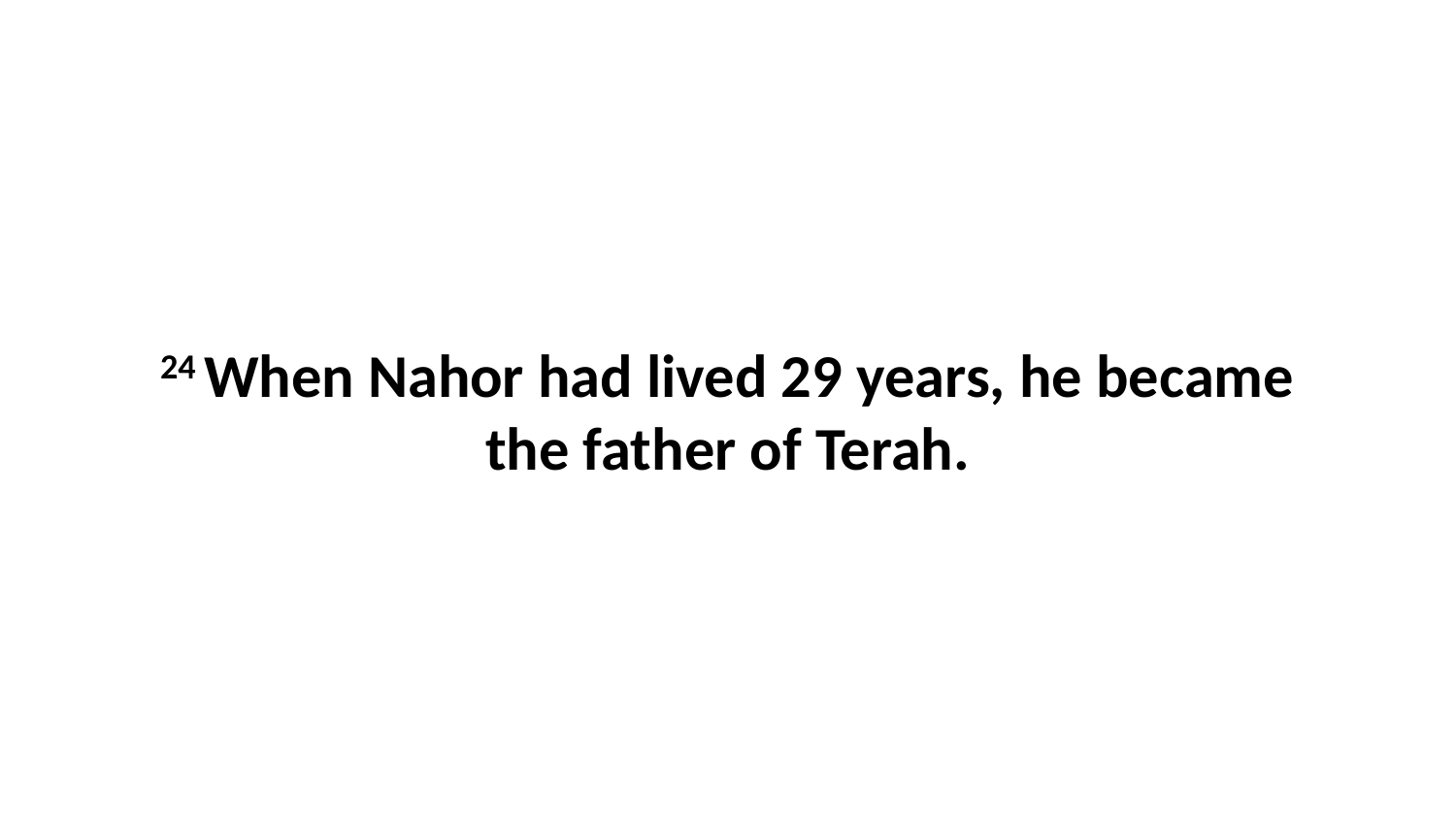

24 When Nahor had lived 29 years, he became the father of Terah.